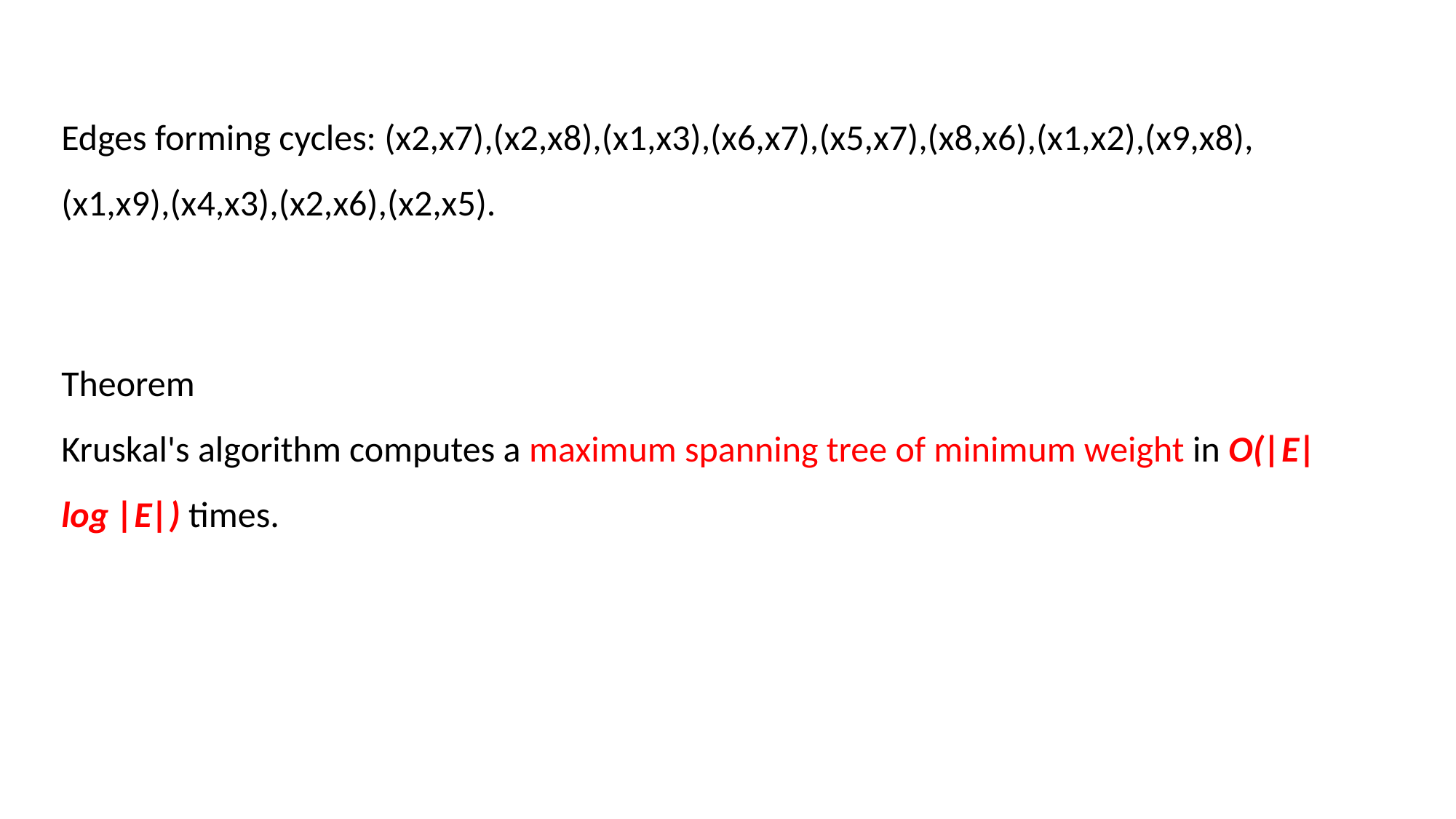

Edges forming cycles: (x2,x7),(x2,x8),(x1,x3),(x6,x7),(x5,x7),(x8,x6),(x1,x2),(x9,x8),(x1,x9),(x4,x3),(x2,x6),(x2,x5).
Theorem
Kruskal's algorithm computes a maximum spanning tree of minimum weight in O(|E|log |E|) times.